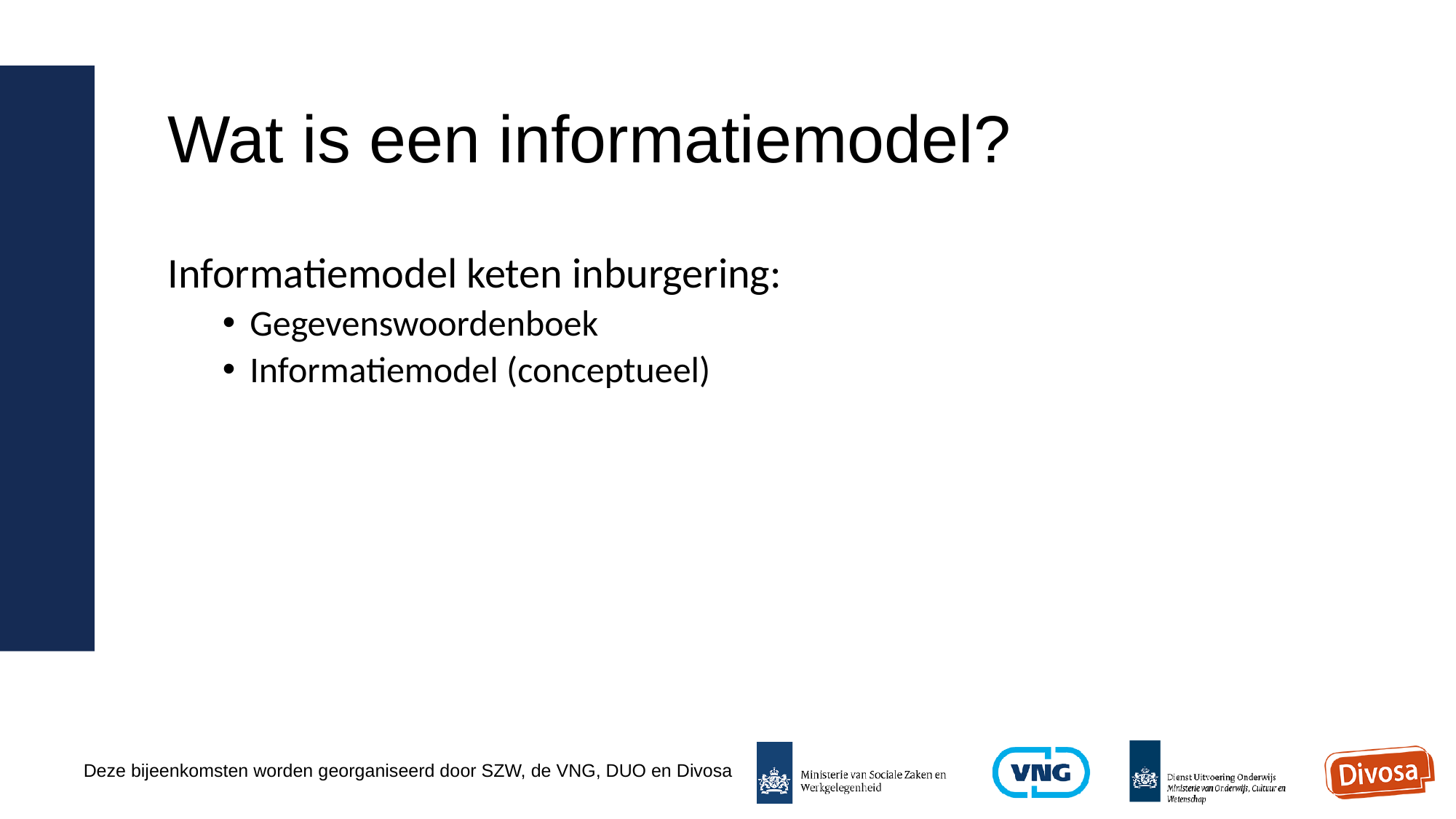

13
# Wat is een informatiemodel?
Informatiemodel keten inburgering:
Gegevenswoordenboek
Informatiemodel (conceptueel)